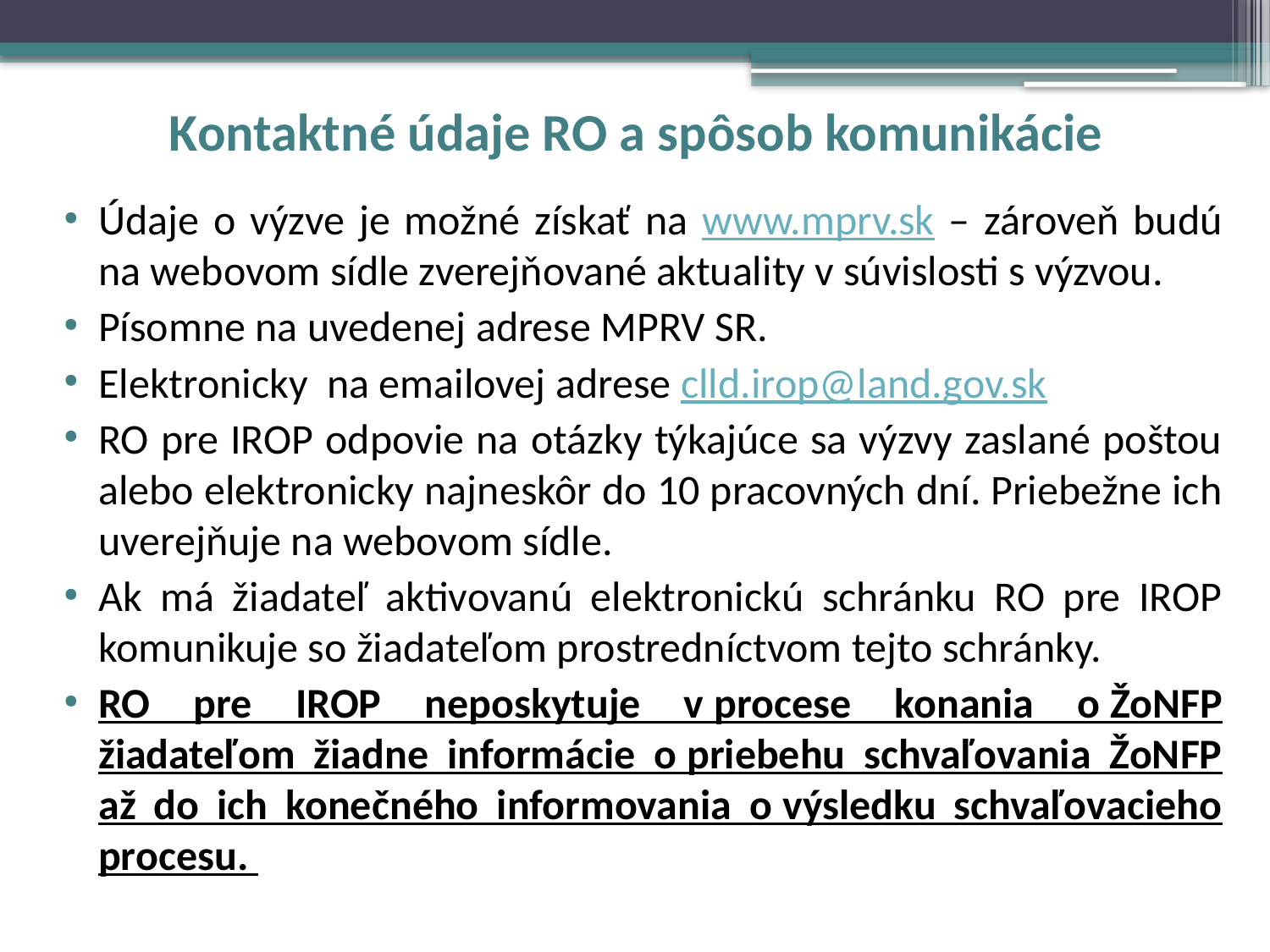

# Kontaktné údaje RO a spôsob komunikácie
Údaje o výzve je možné získať na www.mprv.sk – zároveň budú na webovom sídle zverejňované aktuality v súvislosti s výzvou.
Písomne na uvedenej adrese MPRV SR.
Elektronicky  na emailovej adrese clld.irop@land.gov.sk
RO pre IROP odpovie na otázky týkajúce sa výzvy zaslané poštou alebo elektronicky najneskôr do 10 pracovných dní. Priebežne ich uverejňuje na webovom sídle.
Ak má žiadateľ aktivovanú elektronickú schránku RO pre IROP komunikuje so žiadateľom prostredníctvom tejto schránky.
RO pre IROP neposkytuje v procese konania o ŽoNFP žiadateľom žiadne informácie o priebehu schvaľovania ŽoNFP až do ich konečného informovania o výsledku schvaľovacieho procesu.